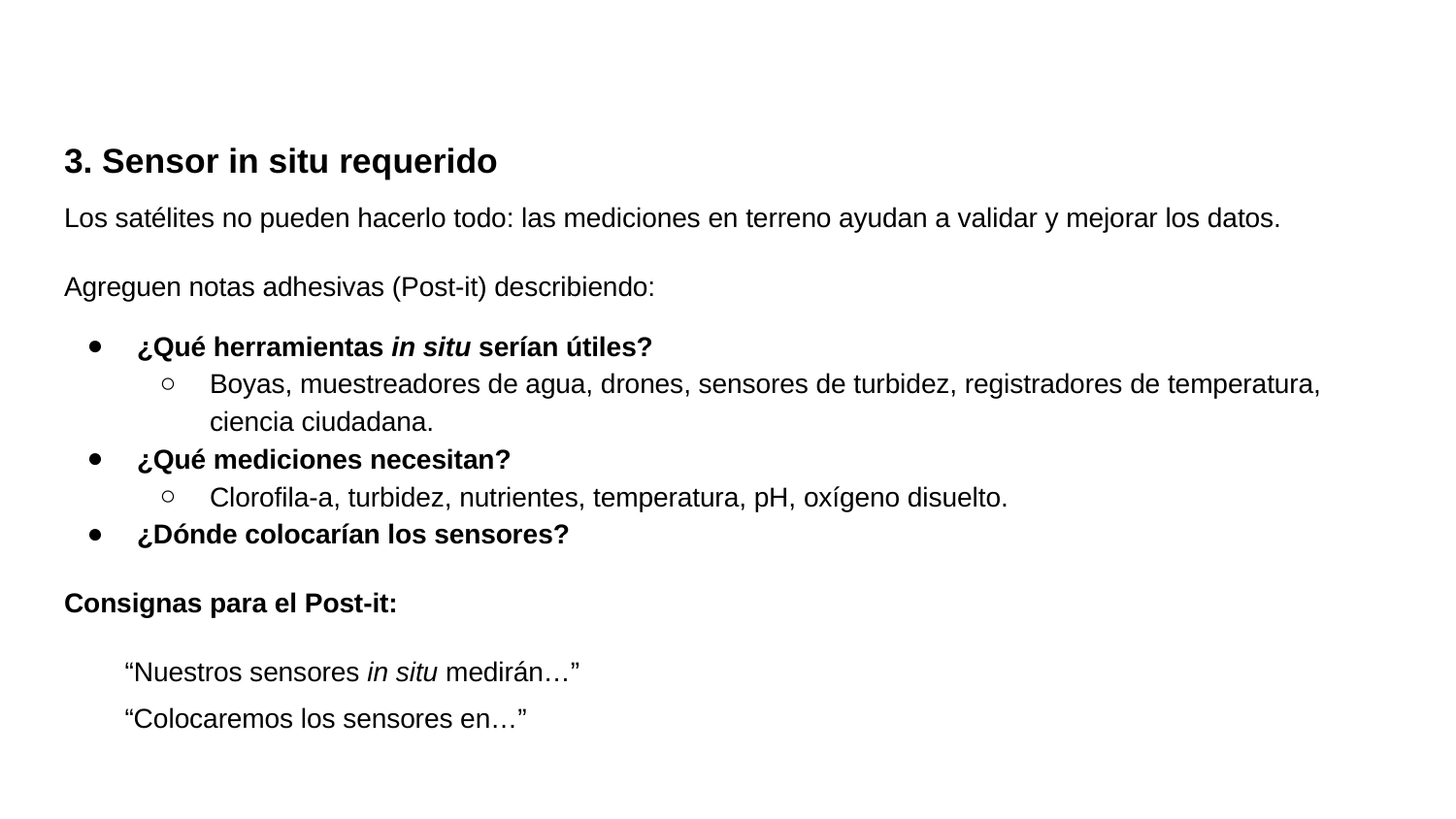

# 3. Sensor in situ requerido

Los satélites no pueden hacerlo todo: las mediciones en terreno ayudan a validar y mejorar los datos.
Agreguen notas adhesivas (Post‑it) describiendo:
¿Qué herramientas in situ serían útiles?
Boyas, muestreadores de agua, drones, sensores de turbidez, registradores de temperatura, ciencia ciudadana.
¿Qué mediciones necesitan?
Clorofila‑a, turbidez, nutrientes, temperatura, pH, oxígeno disuelto.
¿Dónde colocarían los sensores?
Consignas para el Post‑it:
“Nuestros sensores in situ medirán…”
“Colocaremos los sensores en…”